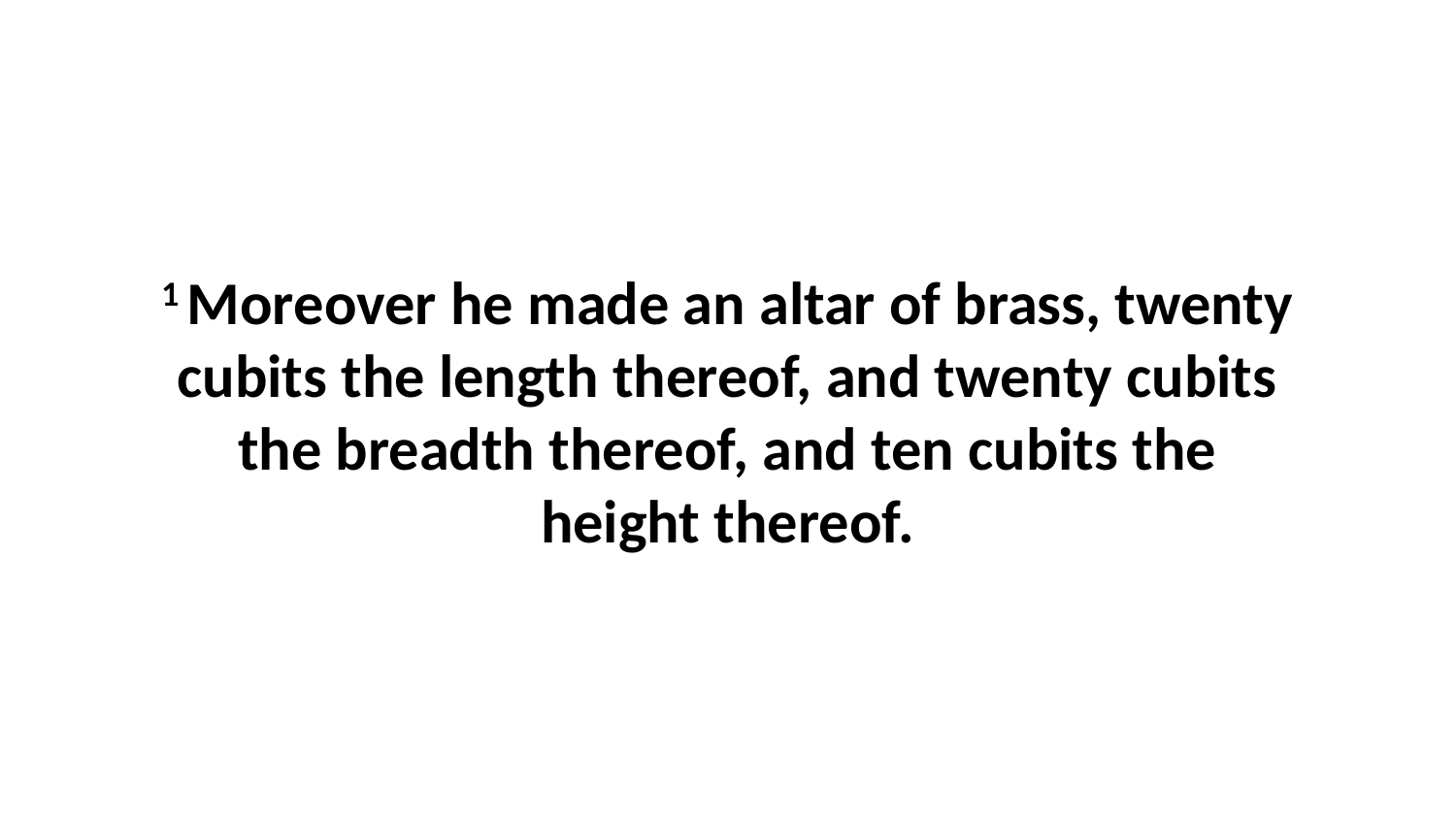

1 Moreover he made an altar of brass, twenty cubits the length thereof, and twenty cubits the breadth thereof, and ten cubits the height thereof.